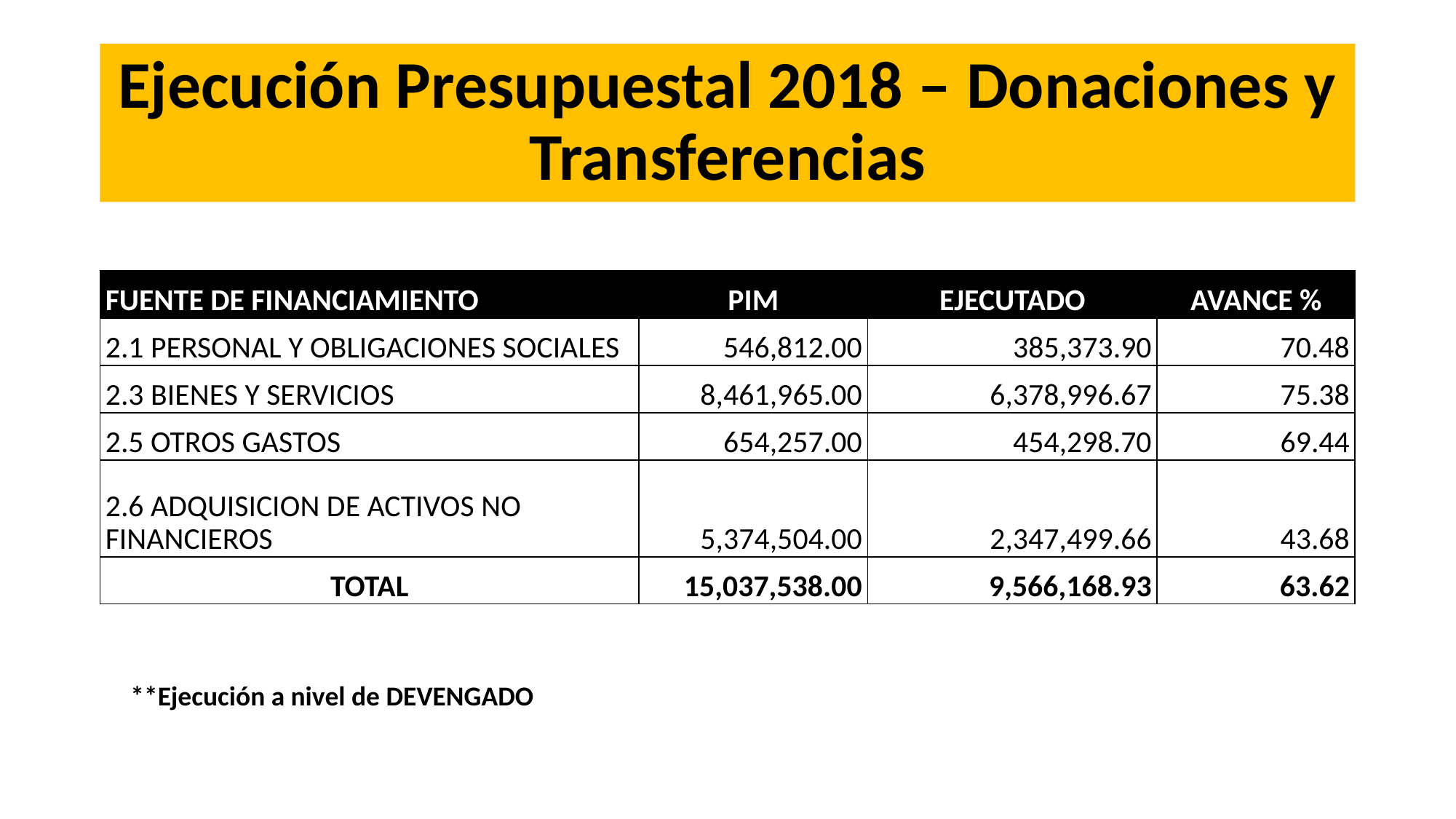

# Ejecución Presupuestal 2018 – Donaciones y Transferencias
| FUENTE DE FINANCIAMIENTO | PIM | EJECUTADO | AVANCE % |
| --- | --- | --- | --- |
| 2.1 PERSONAL Y OBLIGACIONES SOCIALES | 546,812.00 | 385,373.90 | 70.48 |
| 2.3 BIENES Y SERVICIOS | 8,461,965.00 | 6,378,996.67 | 75.38 |
| 2.5 OTROS GASTOS | 654,257.00 | 454,298.70 | 69.44 |
| 2.6 ADQUISICION DE ACTIVOS NO FINANCIEROS | 5,374,504.00 | 2,347,499.66 | 43.68 |
| TOTAL | 15,037,538.00 | 9,566,168.93 | 63.62 |
**Ejecución a nivel de DEVENGADO